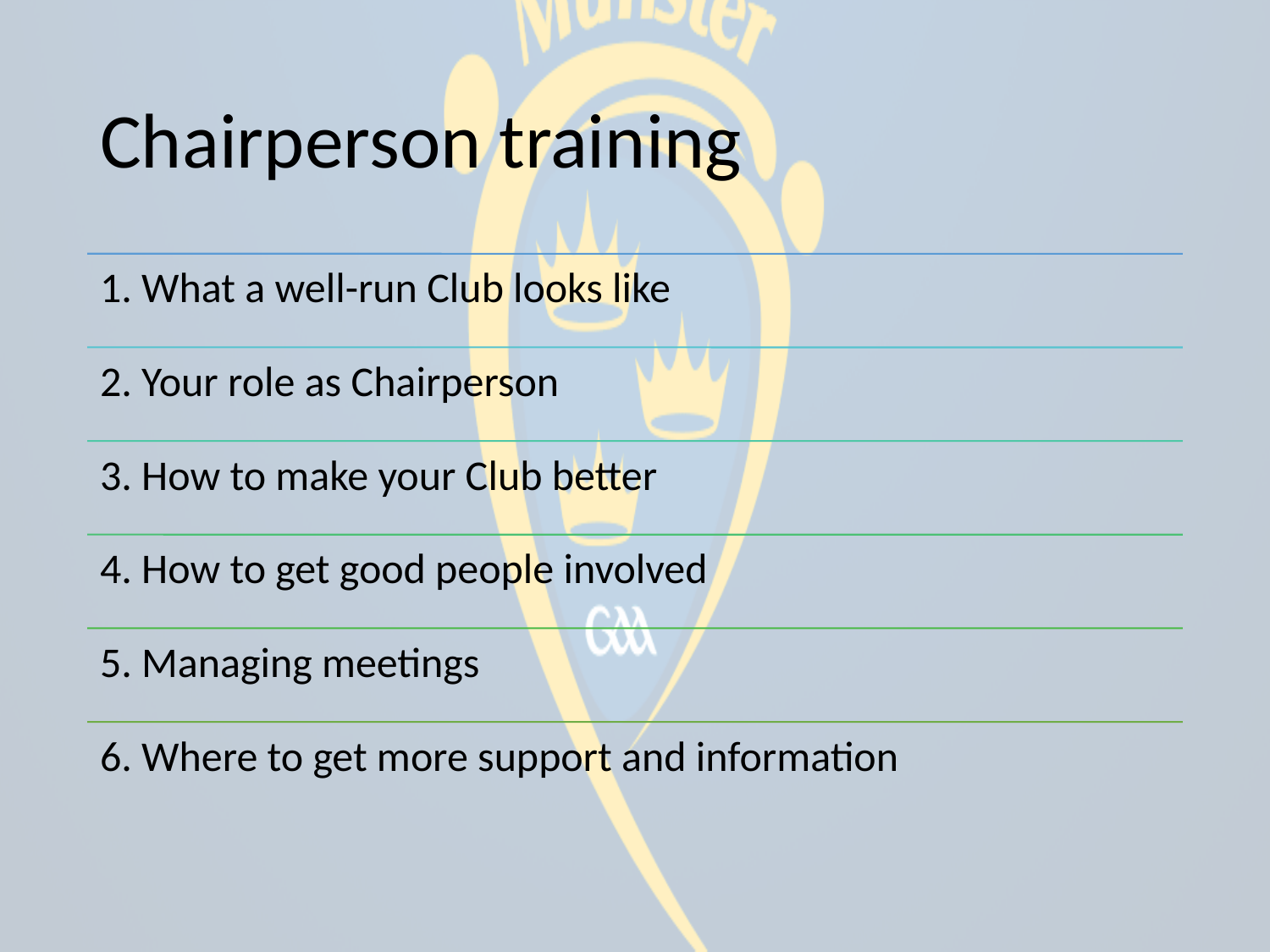

# Chairperson training
1. What a well-run Club looks like
2. Your role as Chairperson
3. How to make your Club better
4. How to get good people involved
5. Managing meetings
6. Where to get more support and information